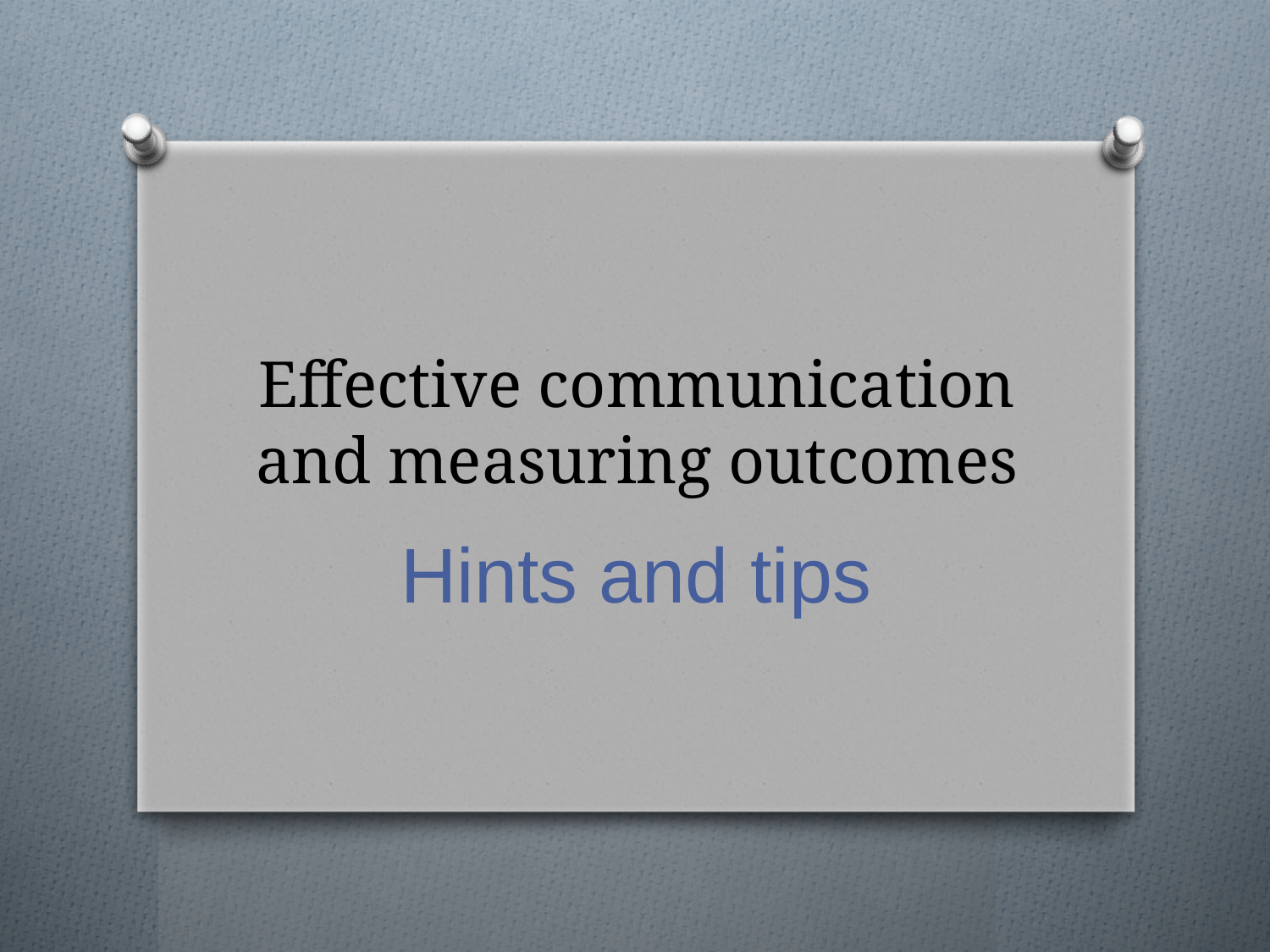

# Effective communication and measuring outcomes
Hints and tips